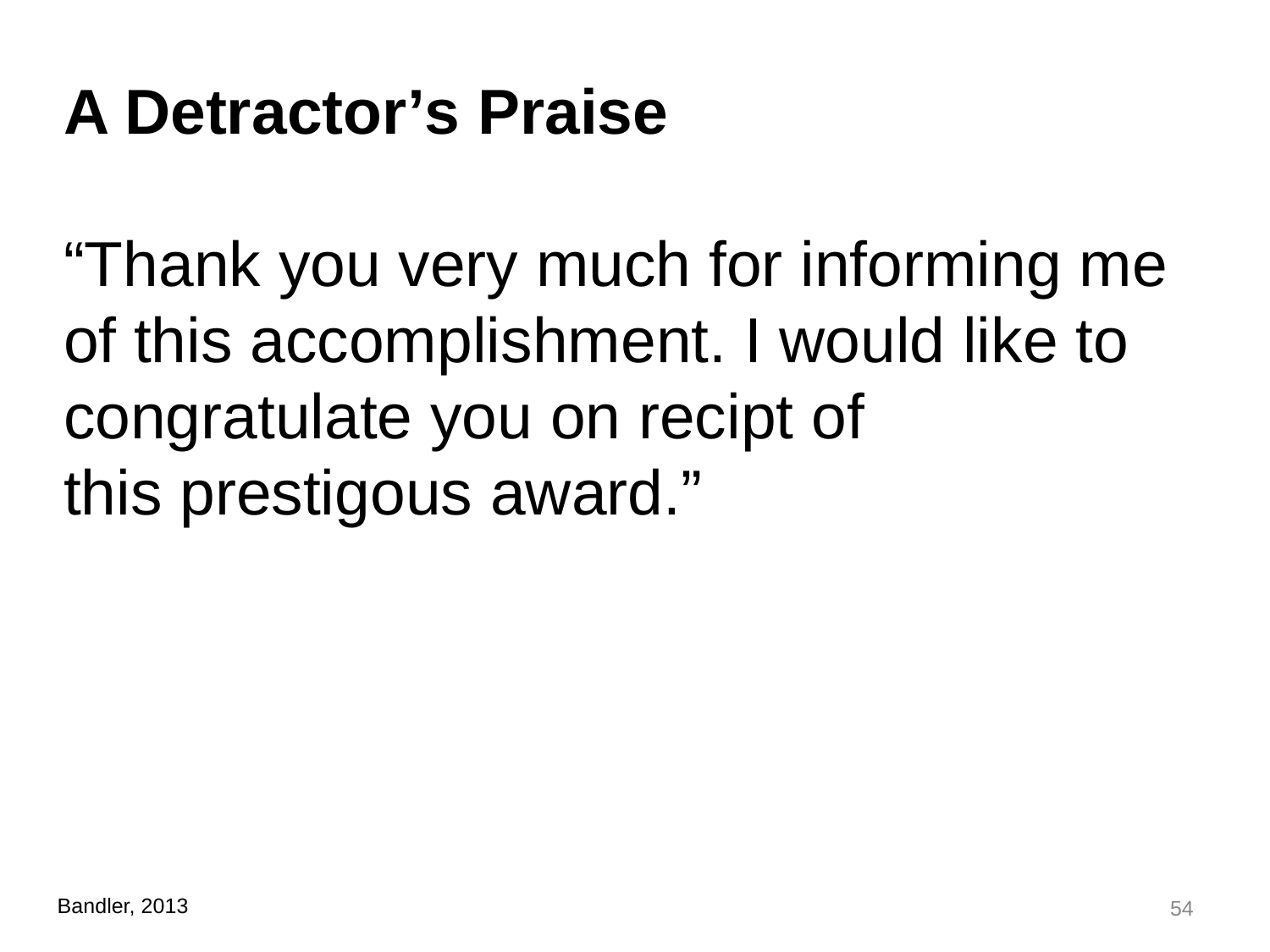

A Detractor’s Praise

“Thank you very much for informing me of this accomplishment. I would like to congratulate you on recipt of
this prestigous award.”

54
Bandler, 2013